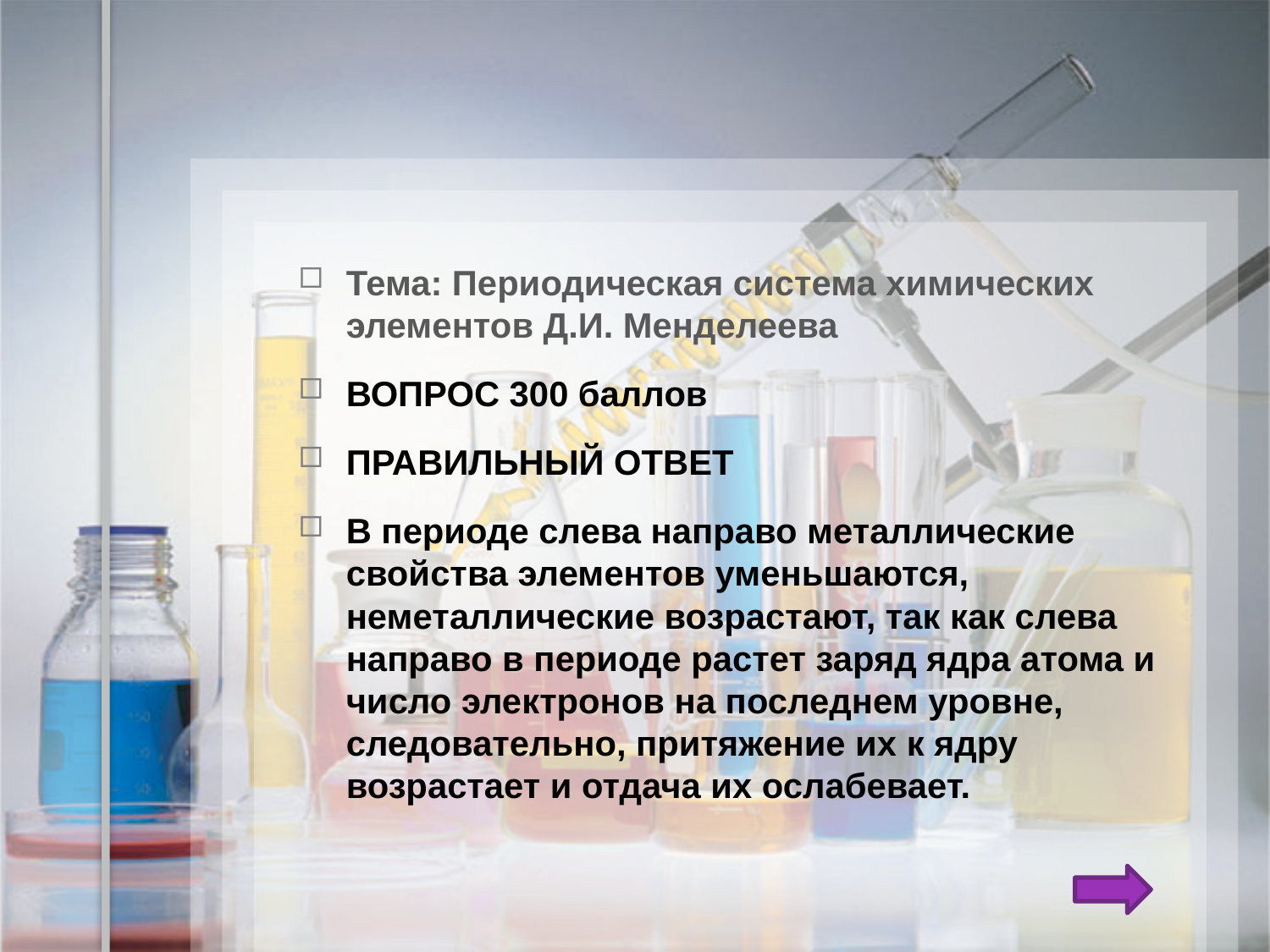

Тема: Периодическая система химических элементов Д.И. Менделеева
ВОПРОС 300 баллов
ПРАВИЛЬНЫЙ ОТВЕТ
В периоде слева направо металлические свойства элементов уменьшаются, неметаллические возрастают, так как слева направо в периоде растет заряд ядра атома и число электронов на последнем уровне, следовательно, притяжение их к ядру возрастает и отдача их ослабевает.
#